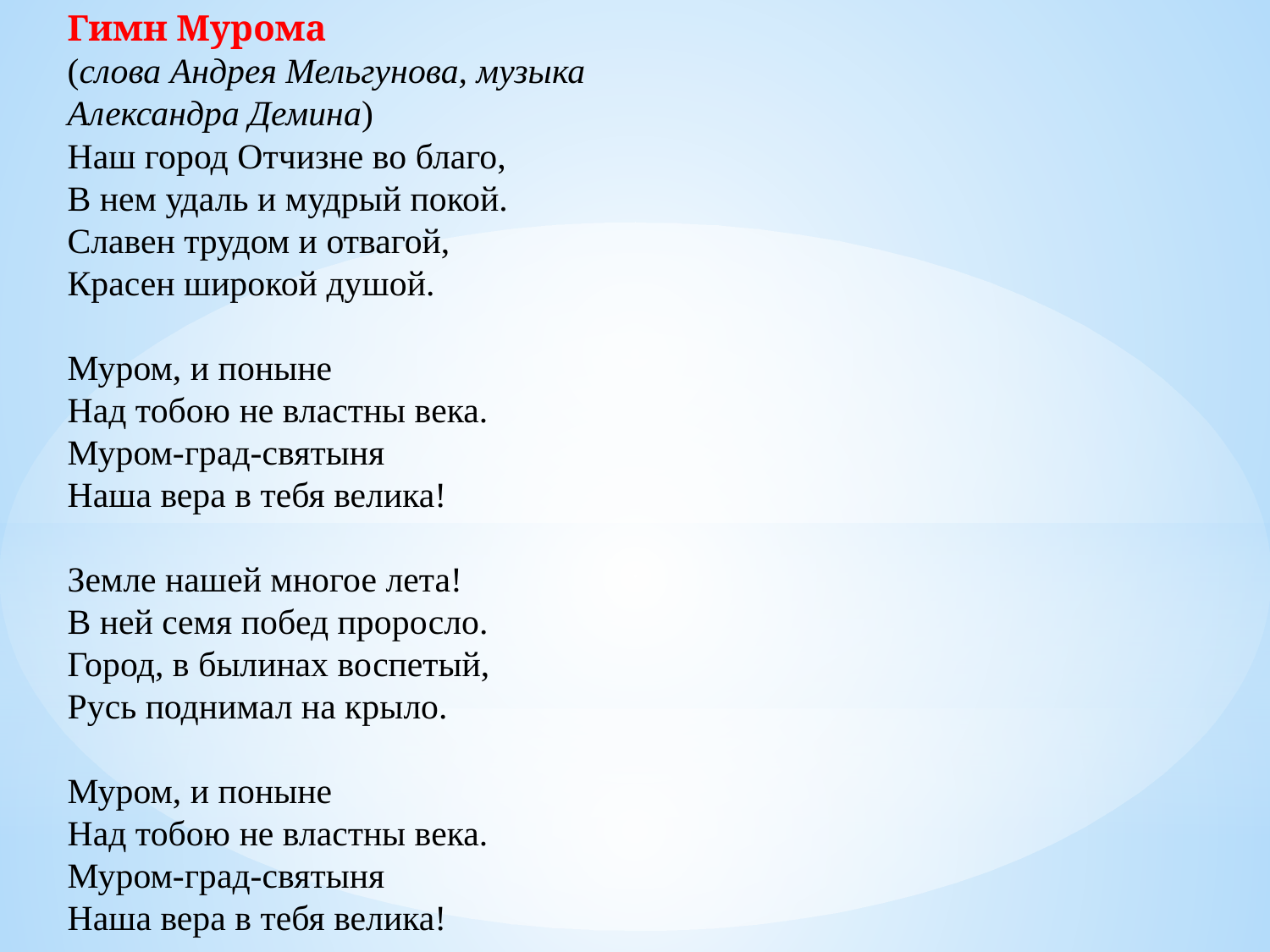

Гимн Мурома
(слова Андрея Мельгунова, музыка Александра Демина)
Наш город Отчизне во благо,
В нем удаль и мудрый покой.
Славен трудом и отвагой,
Красен широкой душой.

Муром, и поныне
Над тобою не властны века.
Муром-град-святыня
Наша вера в тебя велика!

Земле нашей многое лета!
В ней семя побед проросло.
Город, в былинах воспетый,
Русь поднимал на крыло.

Муром, и поныне
Над тобою не властны века.
Муром-град-святыня
Наша вера в тебя велика!